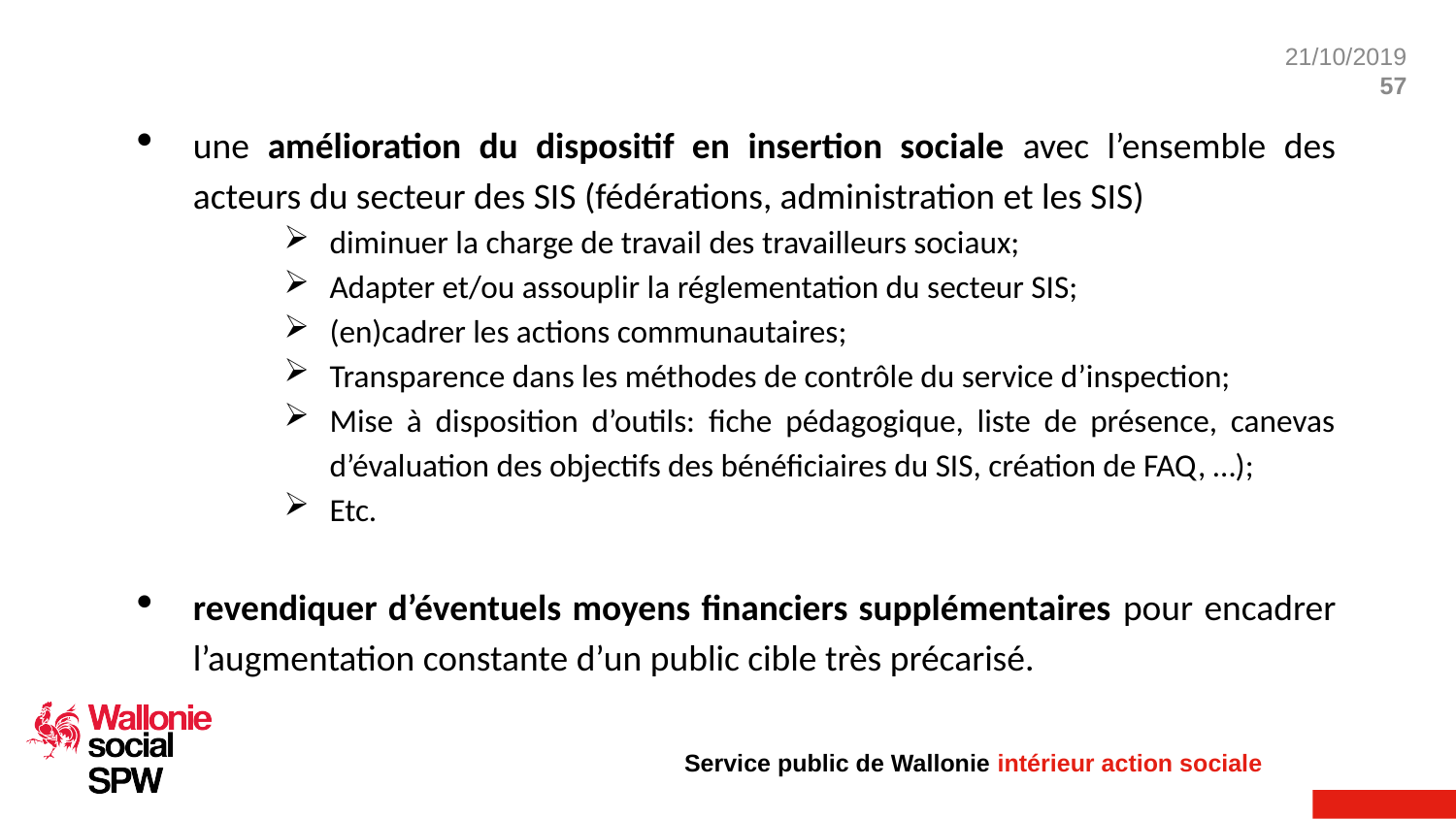

une amélioration du dispositif en insertion sociale avec l’ensemble des acteurs du secteur des SIS (fédérations, administration et les SIS)
diminuer la charge de travail des travailleurs sociaux;
Adapter et/ou assouplir la réglementation du secteur SIS;
(en)cadrer les actions communautaires;
Transparence dans les méthodes de contrôle du service d’inspection;
Mise à disposition d’outils: fiche pédagogique, liste de présence, canevas d’évaluation des objectifs des bénéficiaires du SIS, création de FAQ, …);
Etc.

revendiquer d’éventuels moyens financiers supplémentaires pour encadrer l’augmentation constante d’un public cible très précarisé.